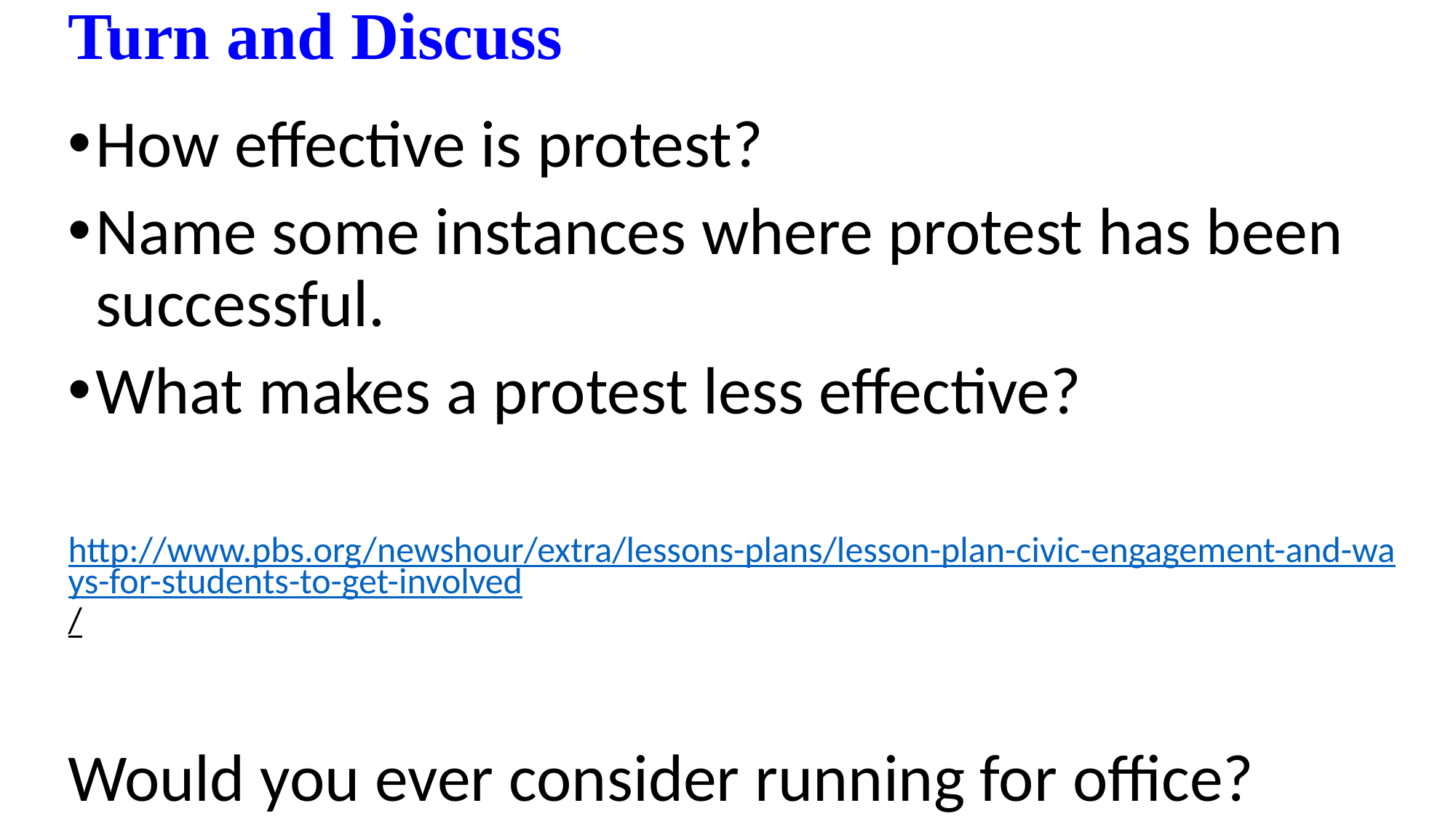

Turn and Discuss
How effective is protest?
Name some instances where protest has been successful.
What makes a protest less effective?

http://www.pbs.org/newshour/extra/lessons-plans/lesson-plan-civic-engagement-and-ways-for-students-to-get-involved/

Would you ever consider running for office?